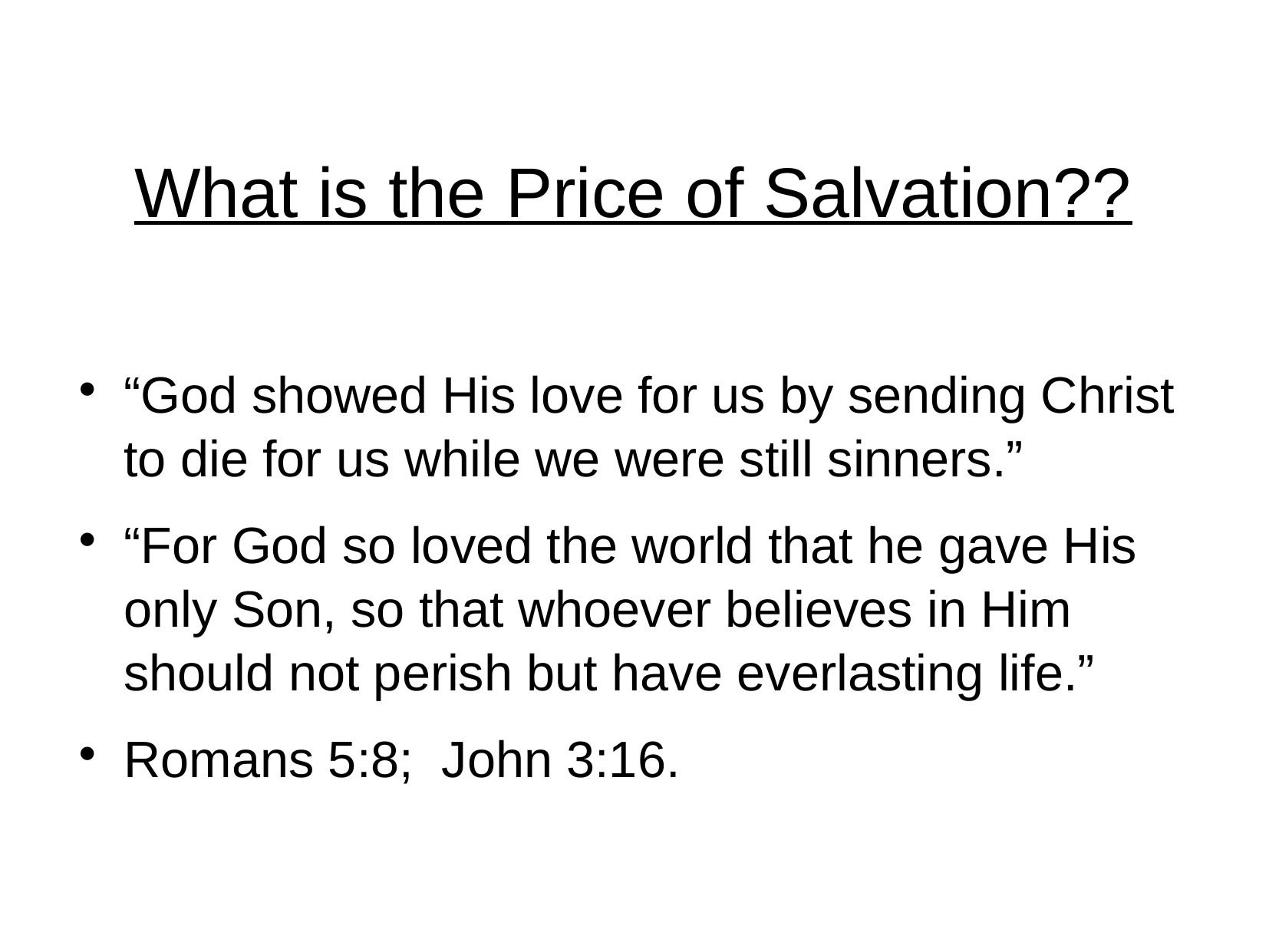

# What is the Price of Salvation??

“God showed His love for us by sending Christ to die for us while we were still sinners.”
“For God so loved the world that he gave His only Son, so that whoever believes in Him should not perish but have everlasting life.”
Romans 5:8;  John 3:16.